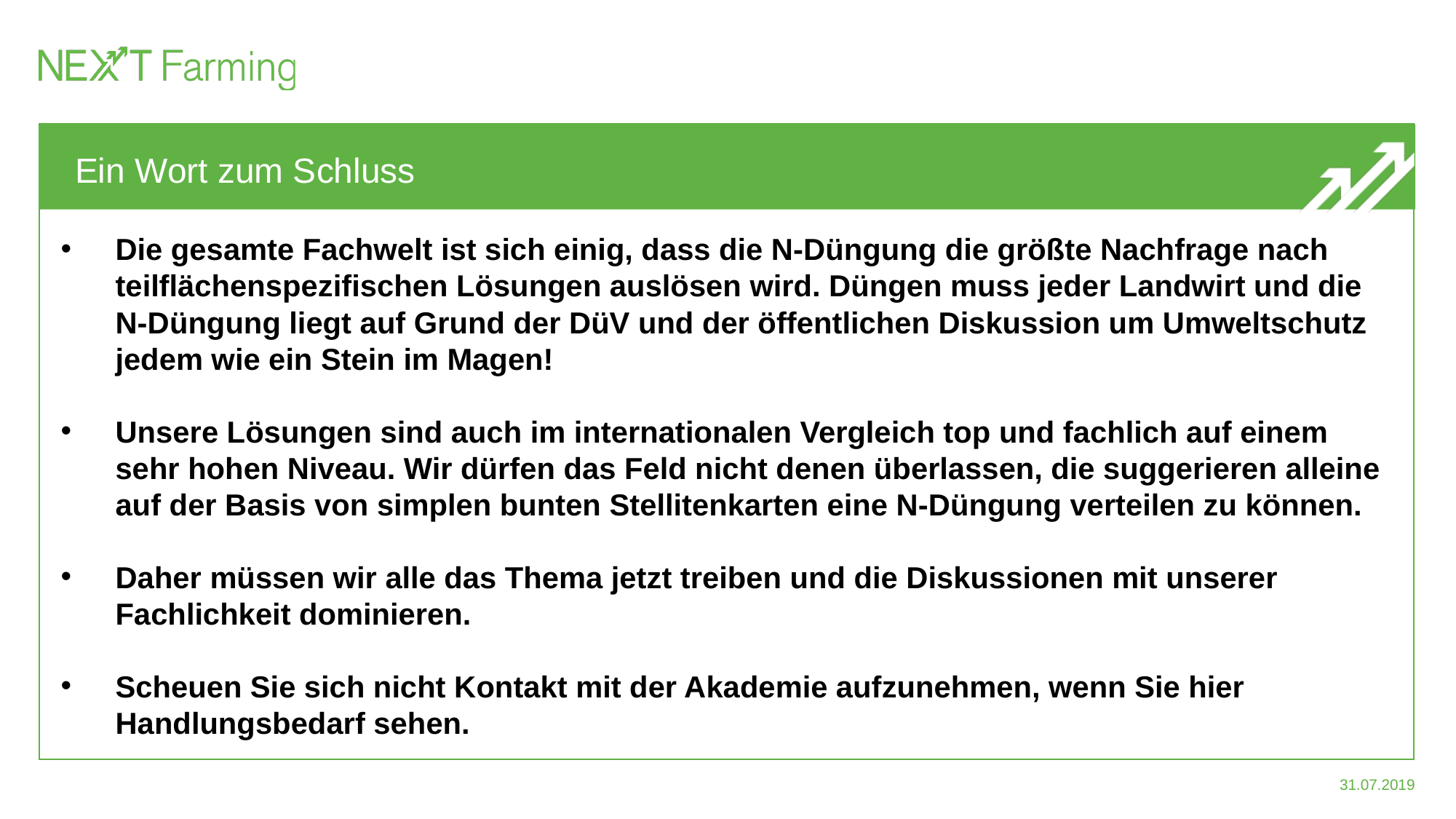

# Ein Wort zum Schluss
Die gesamte Fachwelt ist sich einig, dass die N-Düngung die größte Nachfrage nach teilflächenspezifischen Lösungen auslösen wird. Düngen muss jeder Landwirt und die N-Düngung liegt auf Grund der DüV und der öffentlichen Diskussion um Umweltschutz  jedem wie ein Stein im Magen!

Unsere Lösungen sind auch im internationalen Vergleich top und fachlich auf einem sehr hohen Niveau. Wir dürfen das Feld nicht denen überlassen, die suggerieren alleine auf der Basis von simplen bunten Stellitenkarten eine N-Düngung verteilen zu können.

Daher müssen wir alle das Thema jetzt treiben und die Diskussionen mit unserer Fachlichkeit dominieren.

Scheuen Sie sich nicht Kontakt mit der Akademie aufzunehmen, wenn Sie hier Handlungsbedarf sehen.